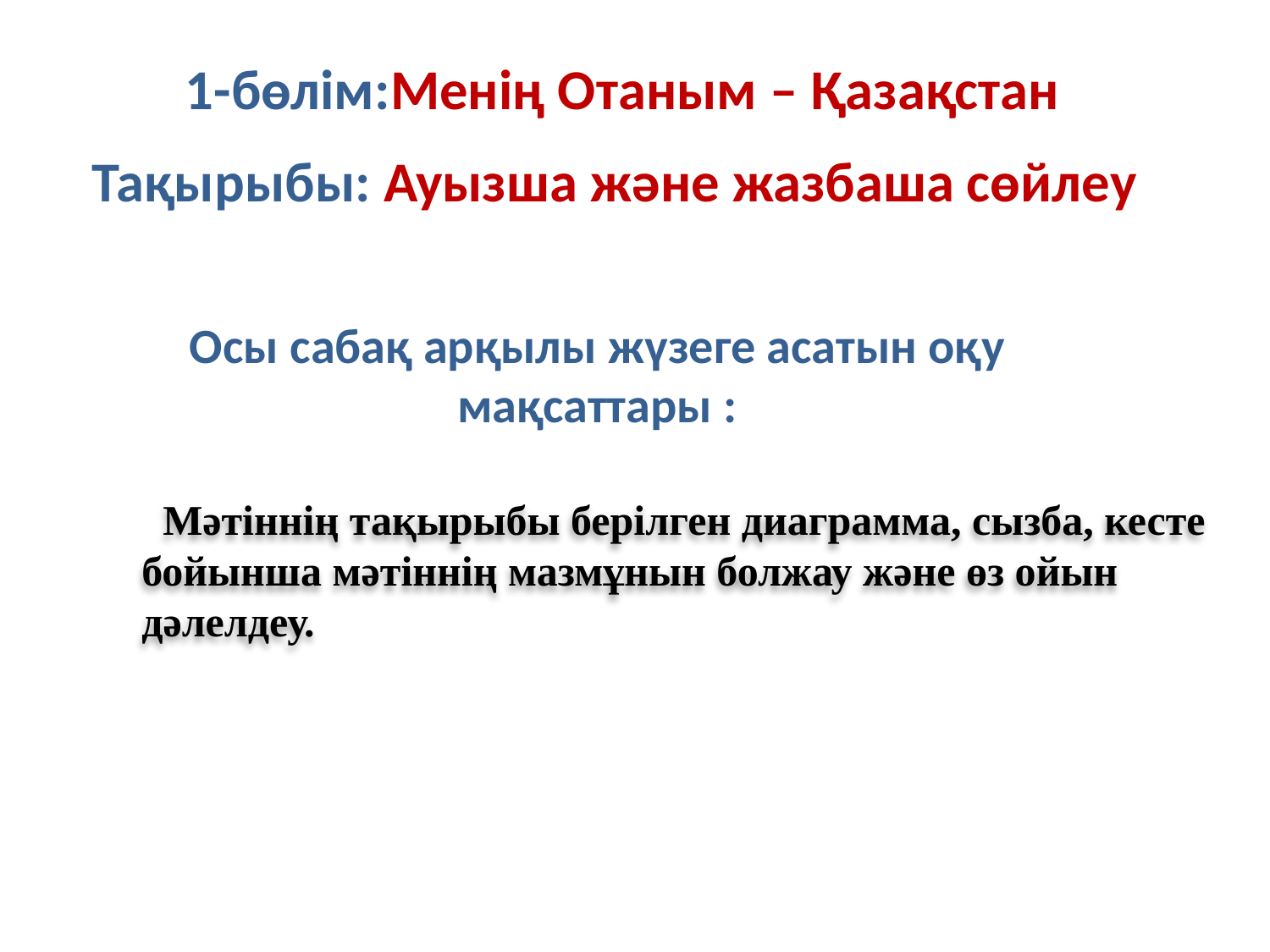

# 1-бөлім:Менің Отаным – Қазақстан
Тақырыбы: Ауызша және жазбаша сөйлеу
Осы сабақ арқылы жүзеге асатын оқу мақсаттары :

  Мәтіннің тақырыбы берілген диаграмма, сызба, кесте бойынша мәтіннің мазмұнын болжау және өз ойын дәлелдеу.